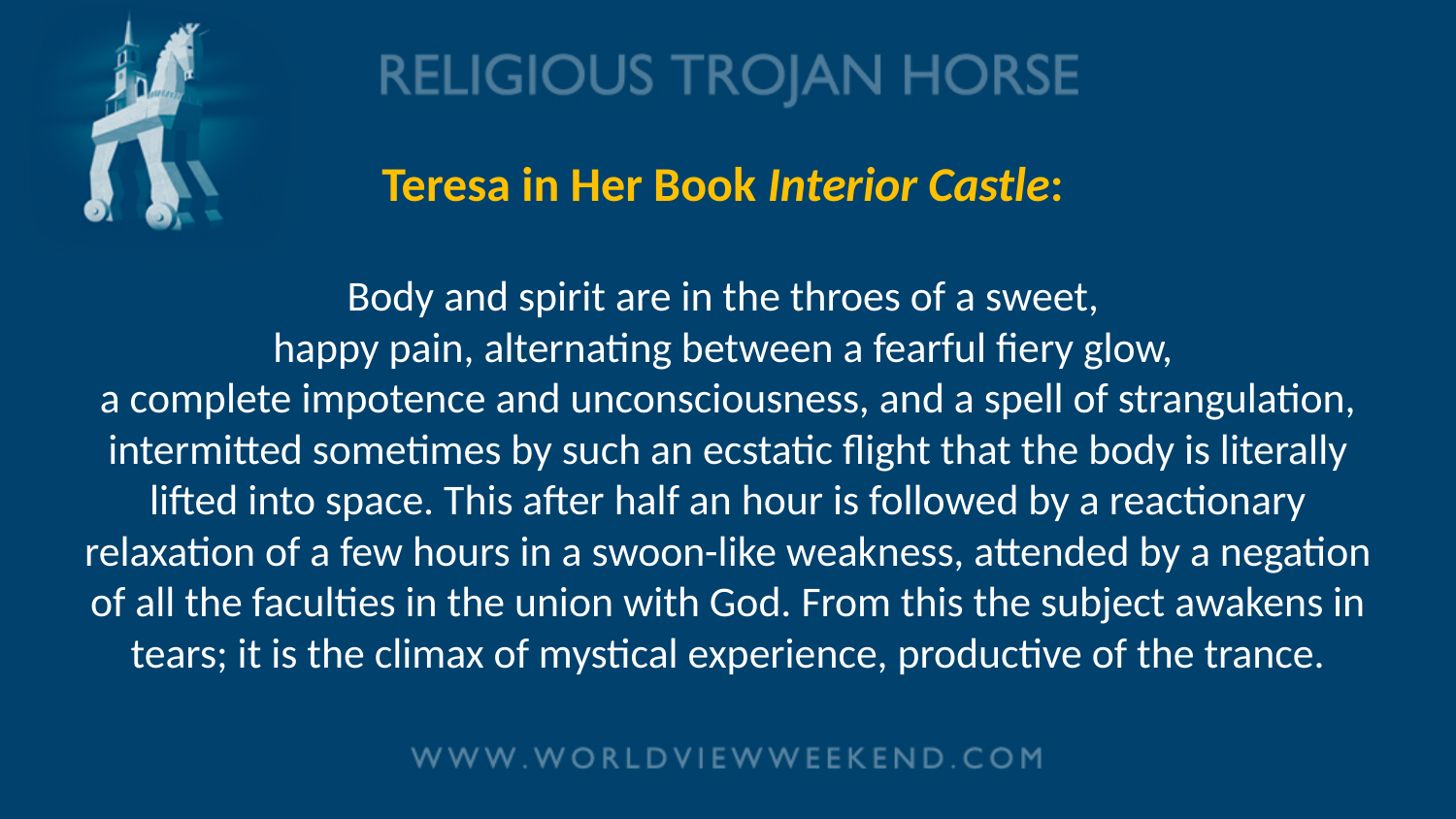

# Teresa in Her Book Interior Castle: Body and spirit are in the throes of a sweet, happy pain, alternating between a fearful fiery glow, a complete impotence and unconsciousness, and a spell of strangulation, intermitted sometimes by such an ecstatic flight that the body is literally lifted into space. This after half an hour is followed by a reactionary relaxation of a few hours in a swoon-like weakness, attended by a negation of all the faculties in the union with God. From this the subject awakens in tears; it is the climax of mystical experience, productive of the trance.